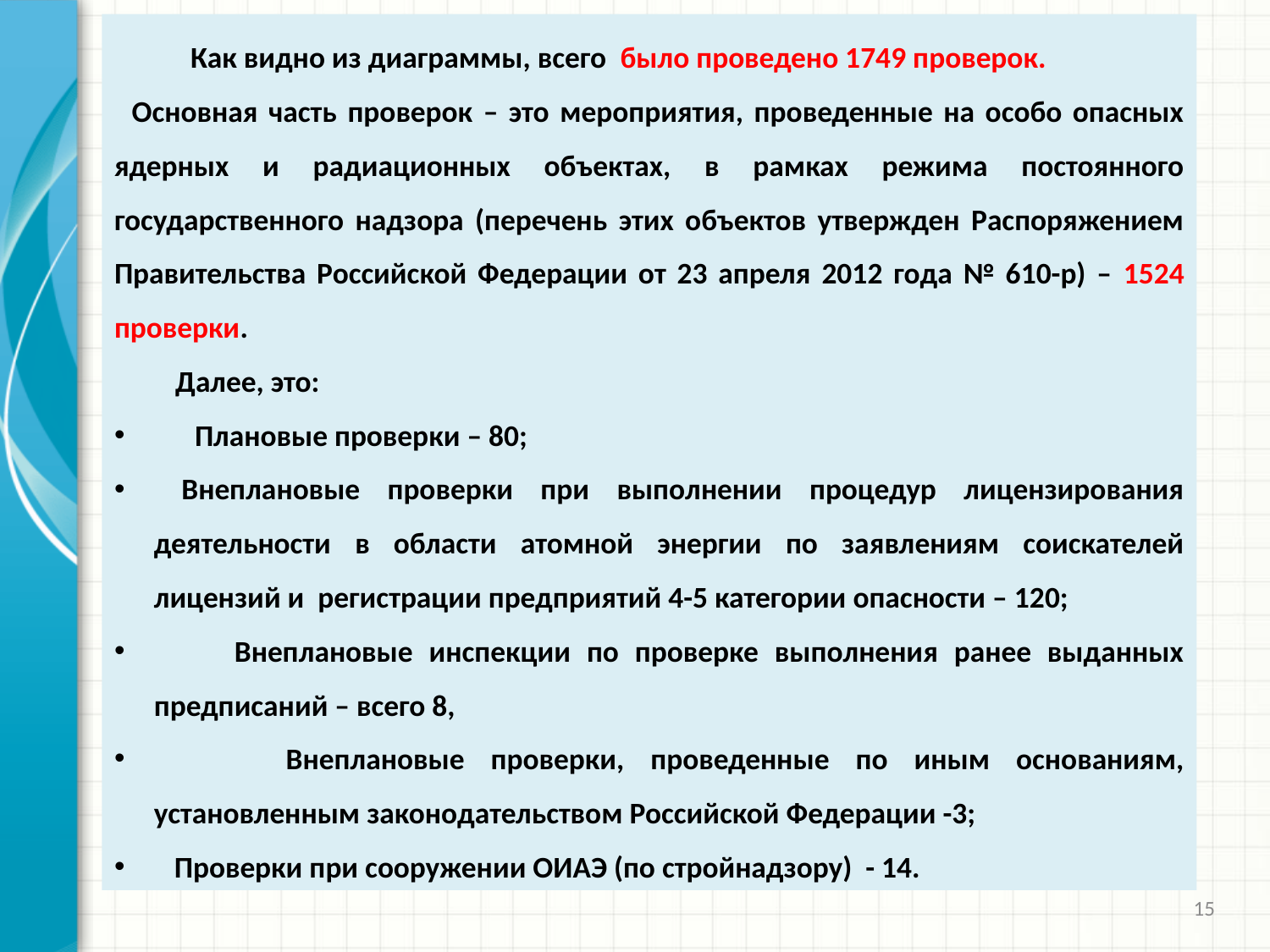

Как видно из диаграммы, всего  было проведено 1749 проверок.
  Основная часть проверок – это мероприятия, проведенные на особо опасных ядерных и радиационных объектах, в рамках режима постоянного государственного надзора (перечень этих объектов утвержден Распоряжением Правительства Российской Федерации от 23 апреля 2012 года № 610-р) – 1524 проверки.
         Далее, это:
      Плановые проверки – 80;
 Внеплановые проверки при выполнении процедур лицензирования деятельности в области атомной энергии по заявлениям соискателей лицензий и  регистрации предприятий 4-5 категории опасности – 120;
     Внеплановые инспекции по проверке выполнения ранее выданных предписаний – всего 8,
     Внеплановые проверки, проведенные по иным основаниям, установленным законодательством Российской Федерации -3;
   Проверки при сооружении ОИАЭ (по стройнадзору)  - 14.
15